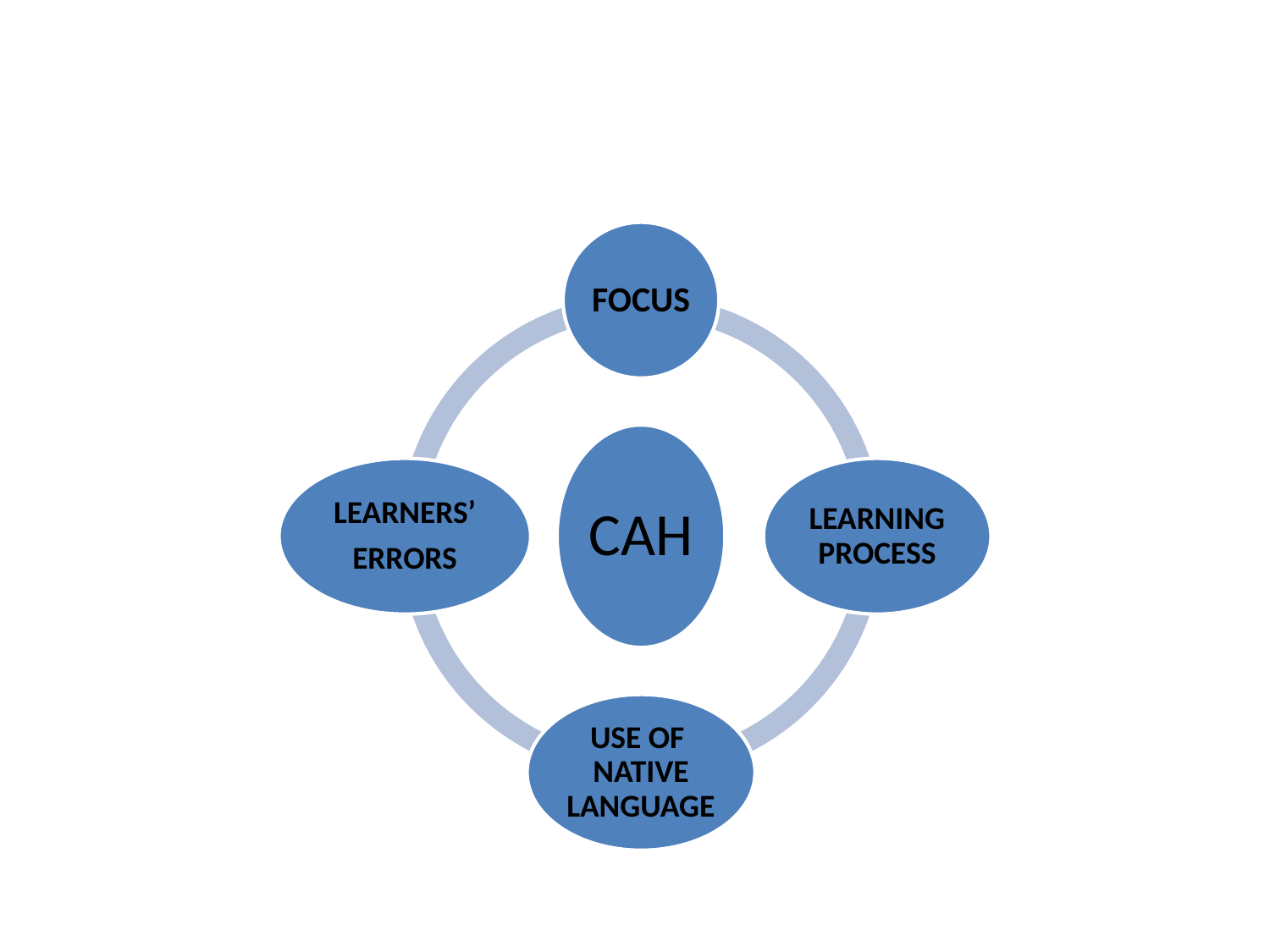

#
CAH
FOCUS
LEARNING PROCESS
USE OF  NATIVE LANGUAGE
LEARNERS’
ERRORS